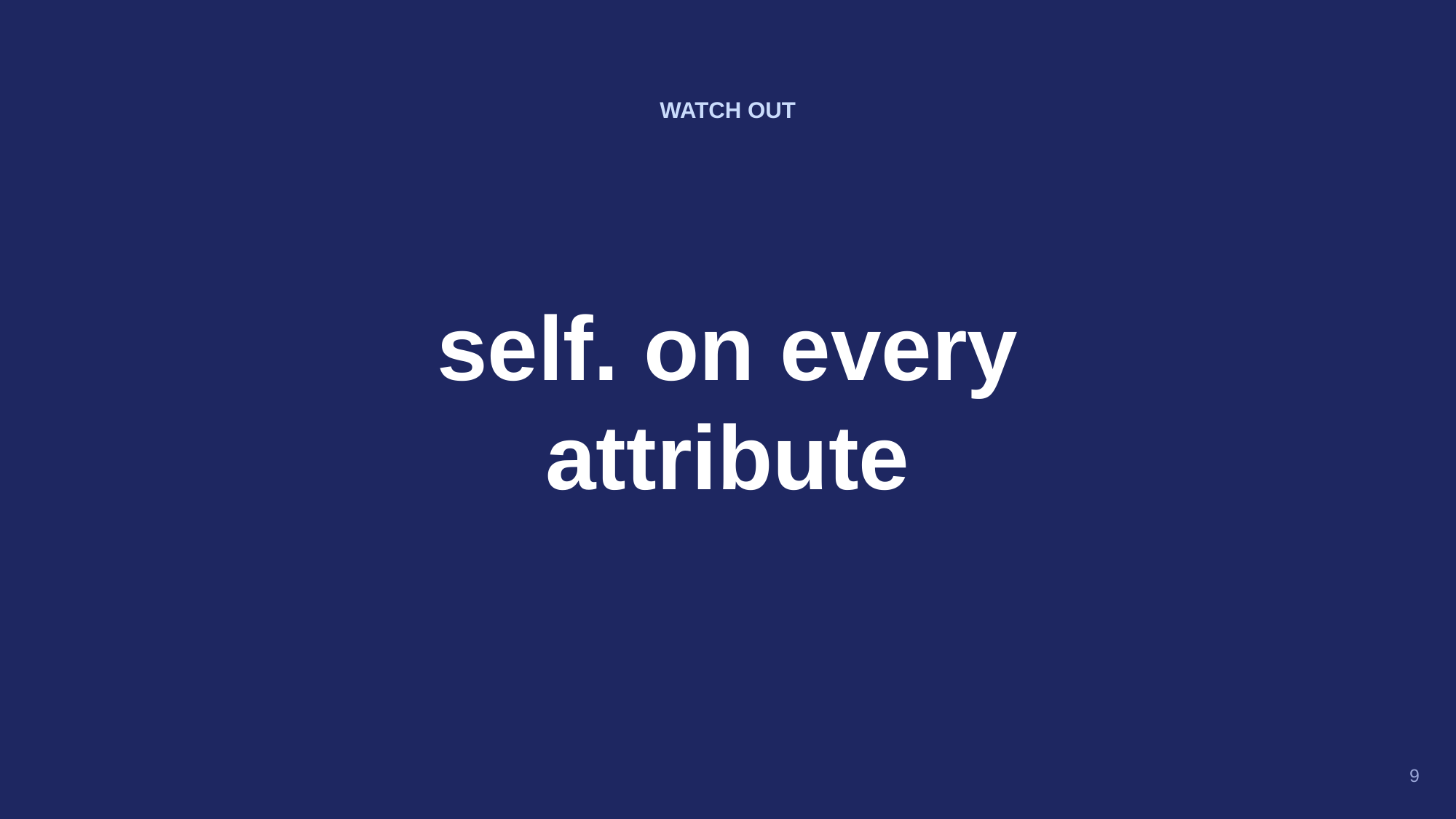

WATCH OUT
self. on every
attribute
9